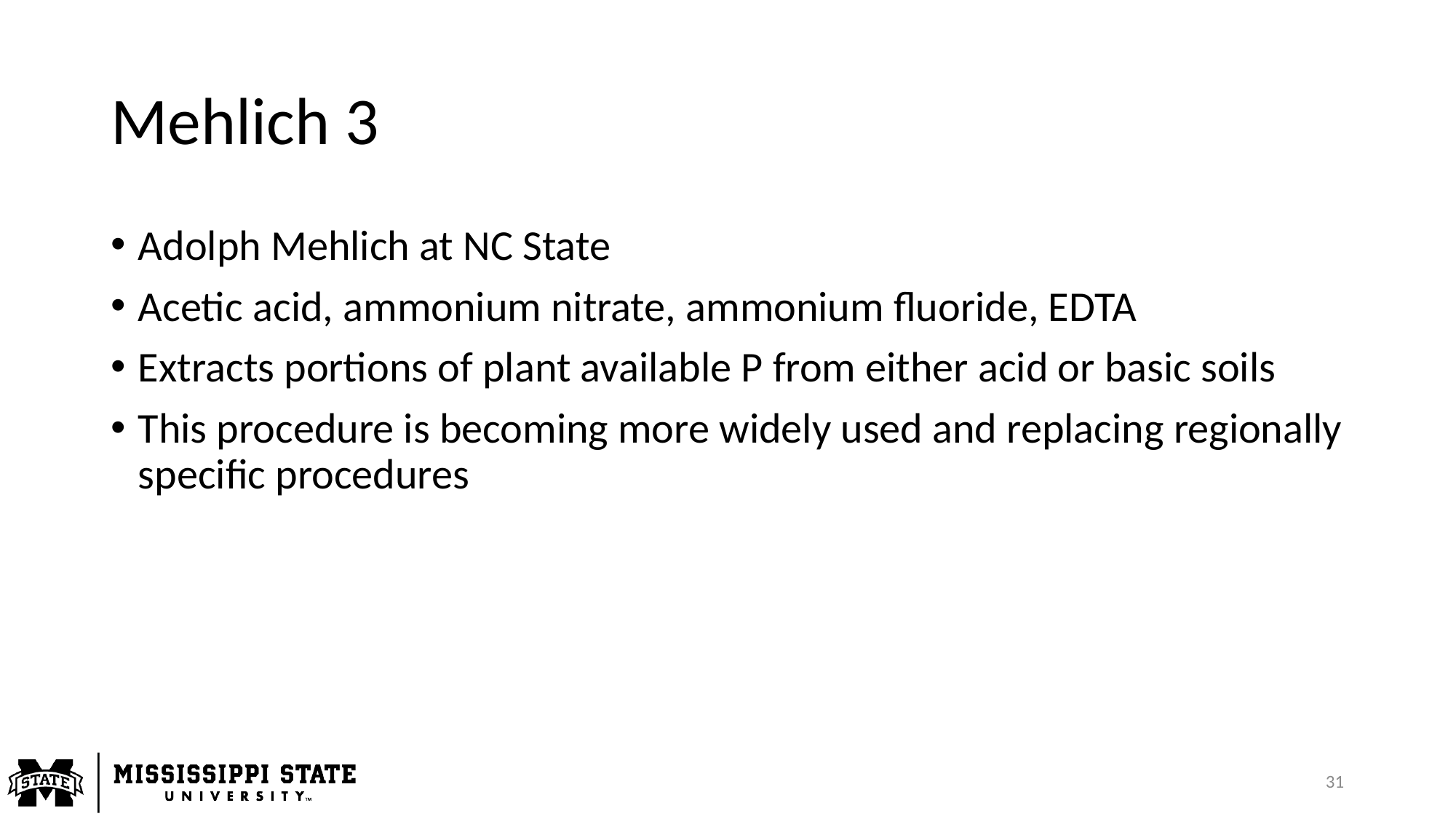

# Mehlich 3
Adolph Mehlich at NC State
Acetic acid, ammonium nitrate, ammonium fluoride, EDTA
Extracts portions of plant available P from either acid or basic soils
This procedure is becoming more widely used and replacing regionally specific procedures

31